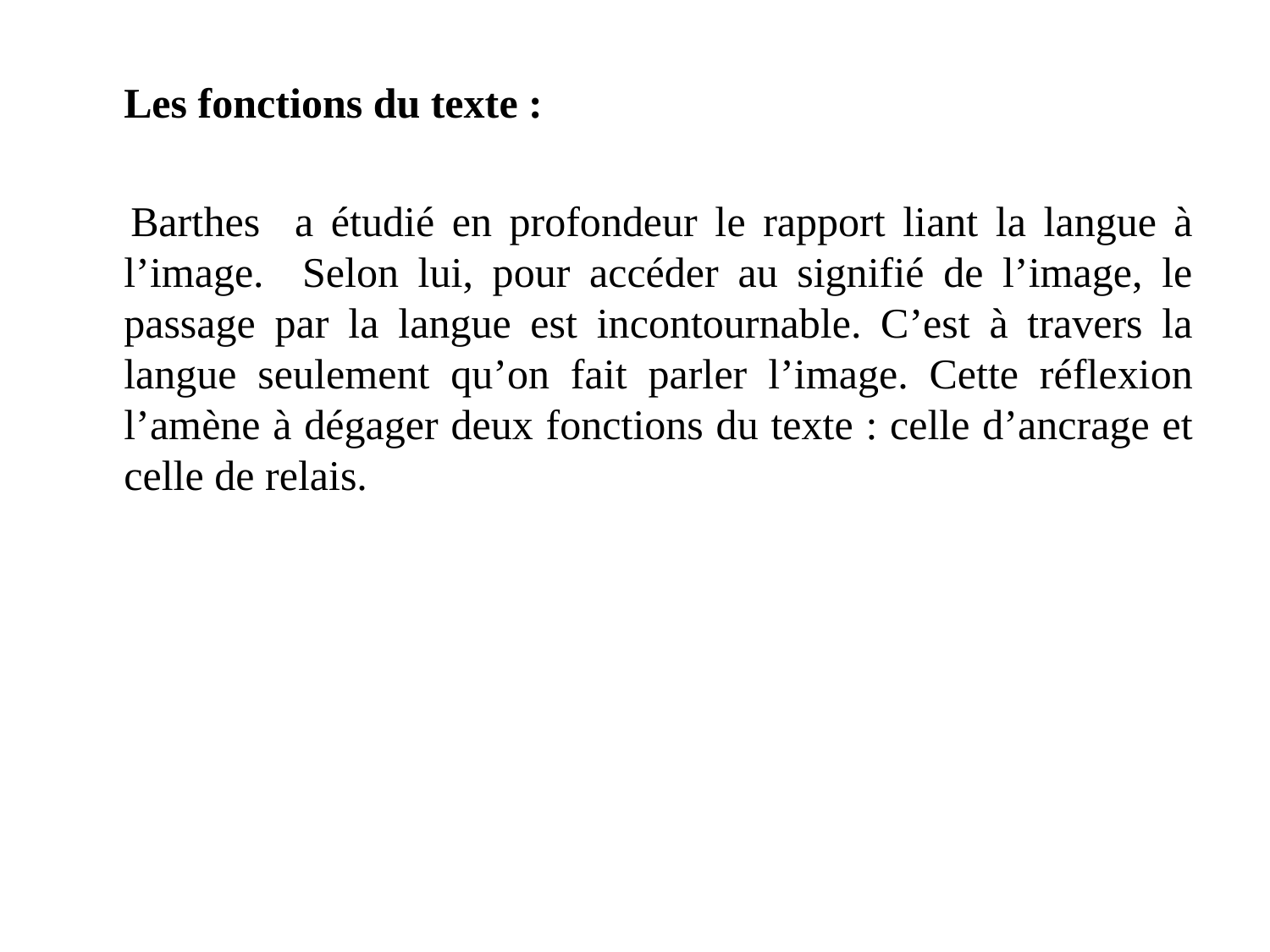

Les fonctions du texte :

 	Barthes  a étudié en profondeur le rapport liant la langue à l’image.  Selon lui, pour accéder au signifié de l’image, le passage par la langue est incontournable. C’est à travers la langue seulement qu’on fait parler l’image. Cette réflexion l’amène à dégager deux fonctions du texte : celle d’ancrage et celle de relais.